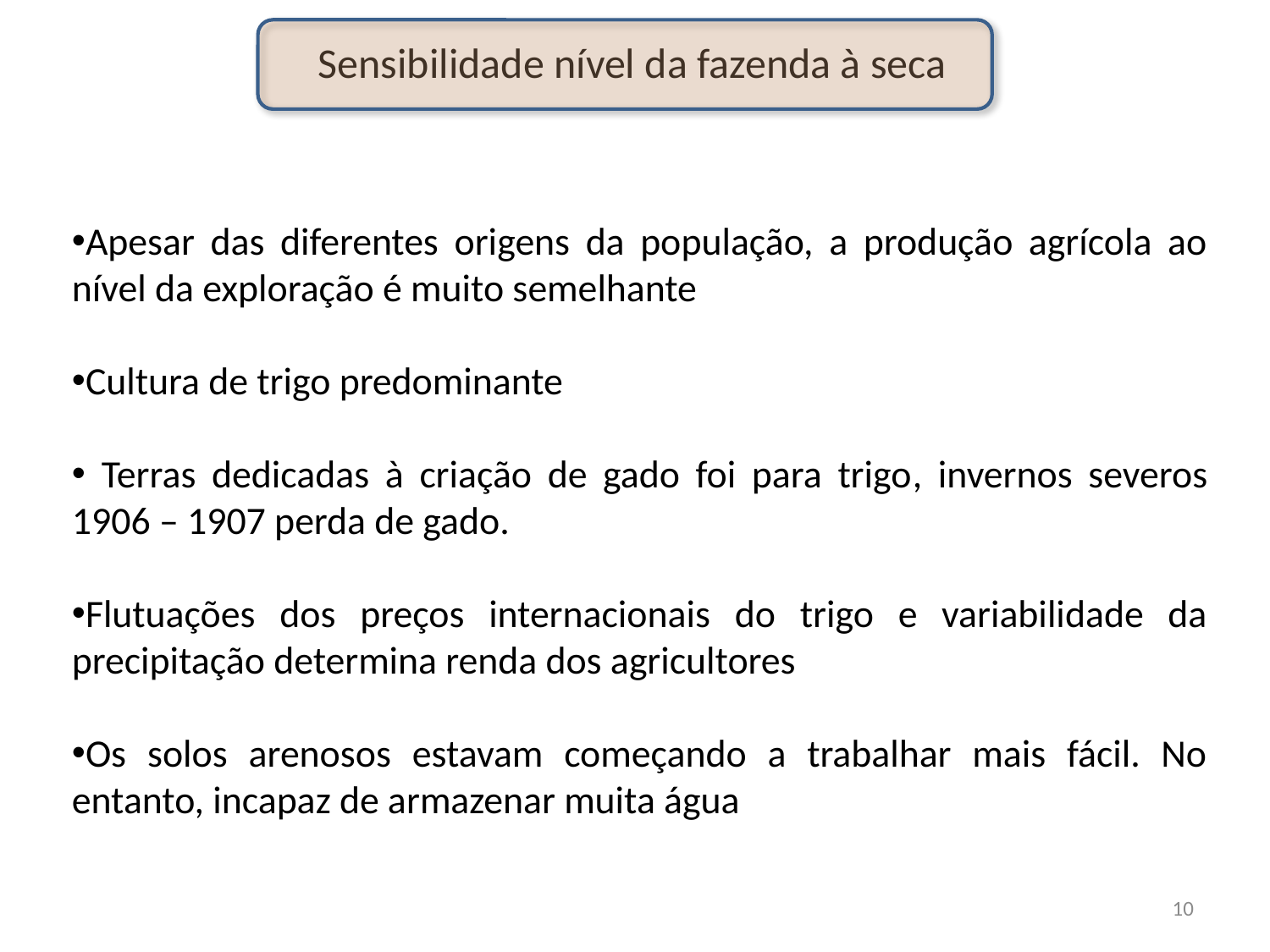

Sensibilidade nível da fazenda à seca
Apesar das diferentes origens da população, a produção agrícola ao nível da exploração é muito semelhante

Cultura de trigo predominante

 Terras dedicadas à criação de gado foi para trigo, invernos severos 1906 – 1907 perda de gado.

Flutuações dos preços internacionais do trigo e variabilidade da precipitação determina renda dos agricultores

Os solos arenosos estavam começando a trabalhar mais fácil. No entanto, incapaz de armazenar muita água

10